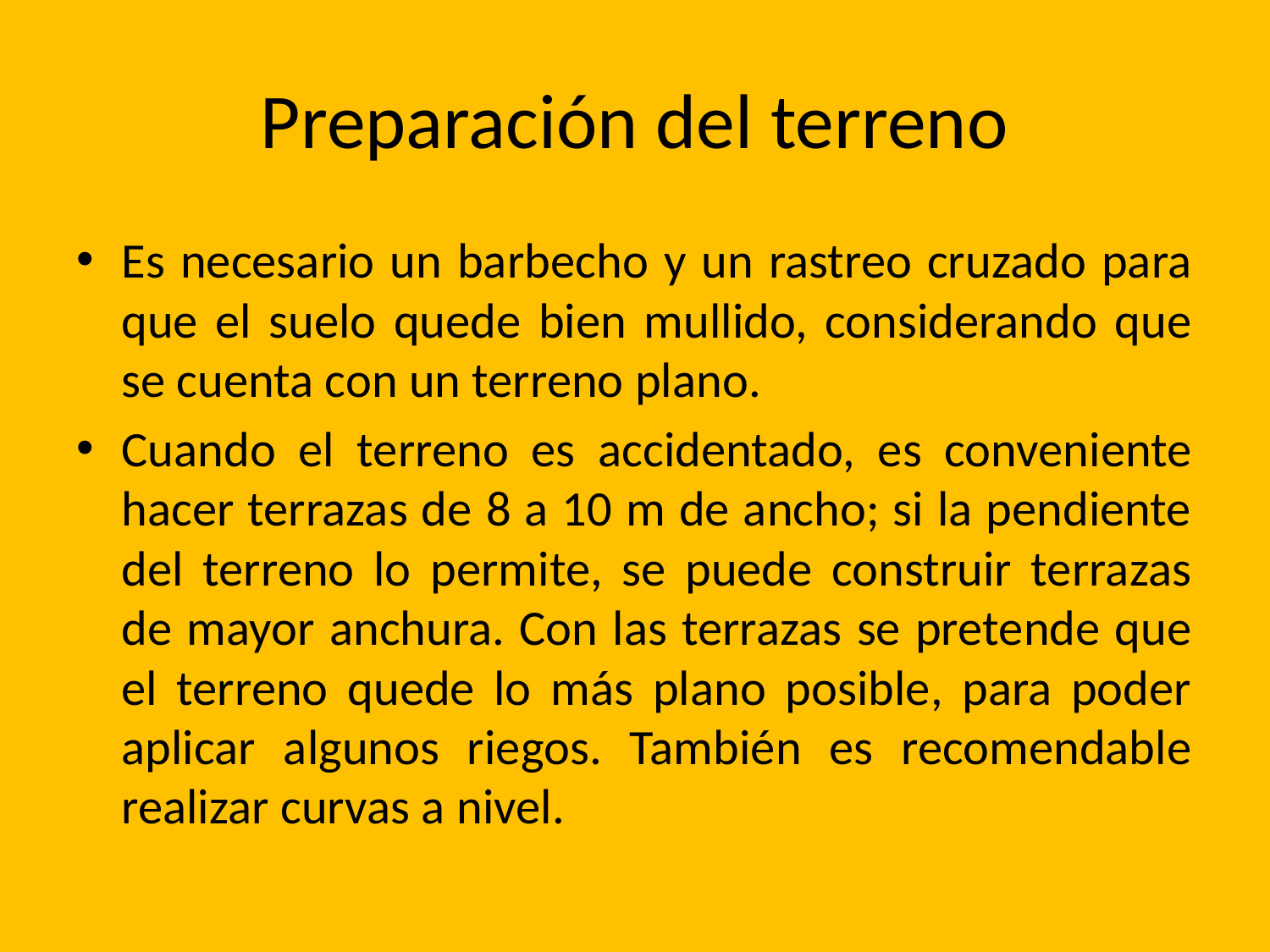

# Preparación del terreno
Es necesario un barbecho y un rastreo cruzado para que el suelo quede bien mullido, considerando que se cuenta con un terreno plano.
Cuando el terreno es accidentado, es conveniente hacer terrazas de 8 a 10 m de ancho; si la pendiente del terreno lo permite, se puede construir terrazas de mayor anchura. Con las terrazas se pretende que el terreno quede lo más plano posible, para poder aplicar algunos riegos. También es recomendable realizar curvas a nivel.